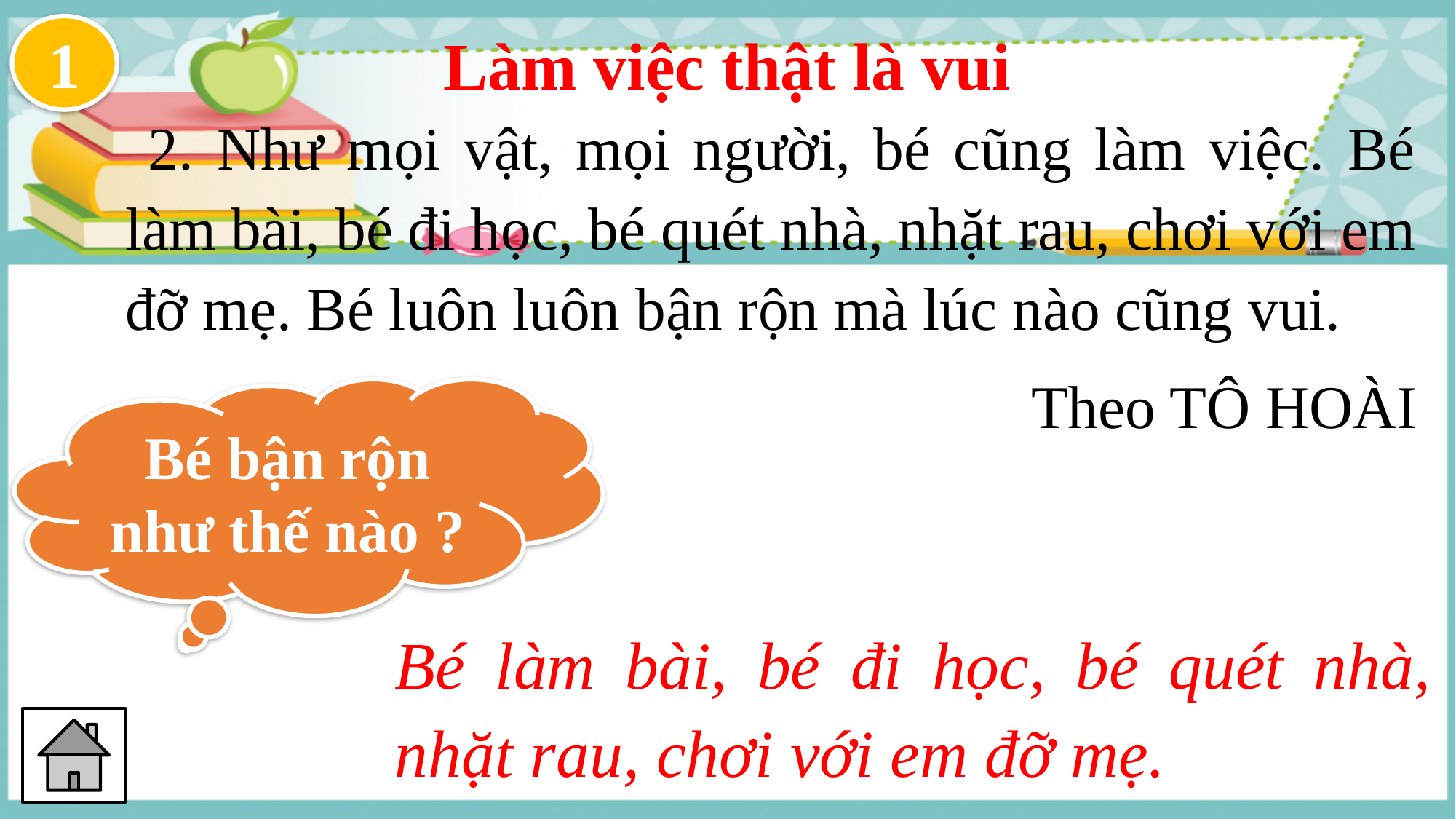

1
Làm việc thật là vui
 2. Như mọi vật, mọi người, bé cũng làm việc. Bé làm bài, bé đi học, bé quét nhà, nhặt rau, chơi với em đỡ mẹ. Bé luôn luôn bận rộn mà lúc nào cũng vui.
Theo TÔ HOÀI
Bé bận rộn như thế nào ?
Bé làm bài, bé đi học, bé quét nhà, nhặt rau, chơi với em đỡ mẹ.